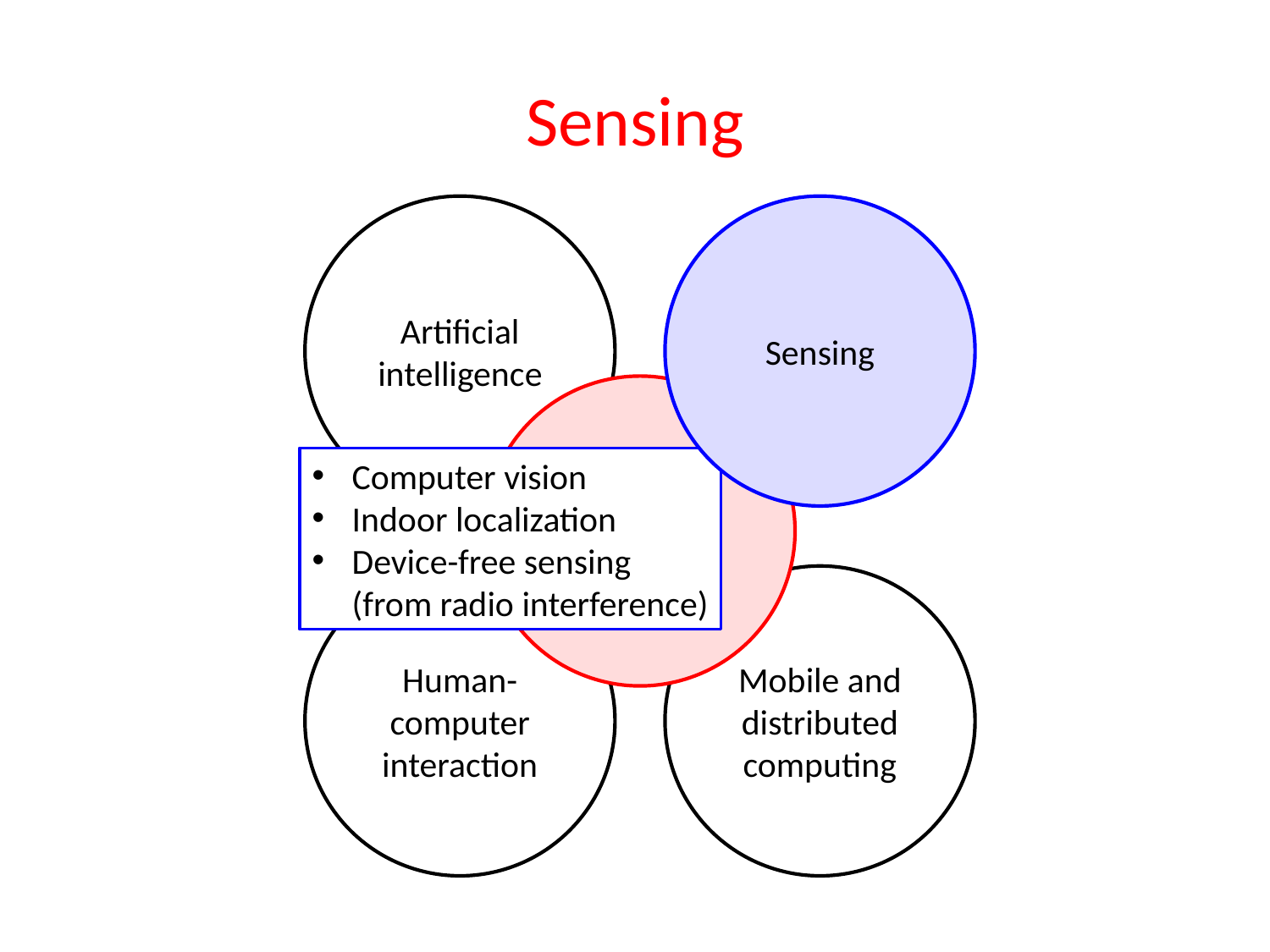

# Sensing
Artificial intelligence
Sensing
AmI
Computer vision
Indoor localization
Device-free sensing
(from radio interference)
Human-computer interaction
Mobile and distributed computing